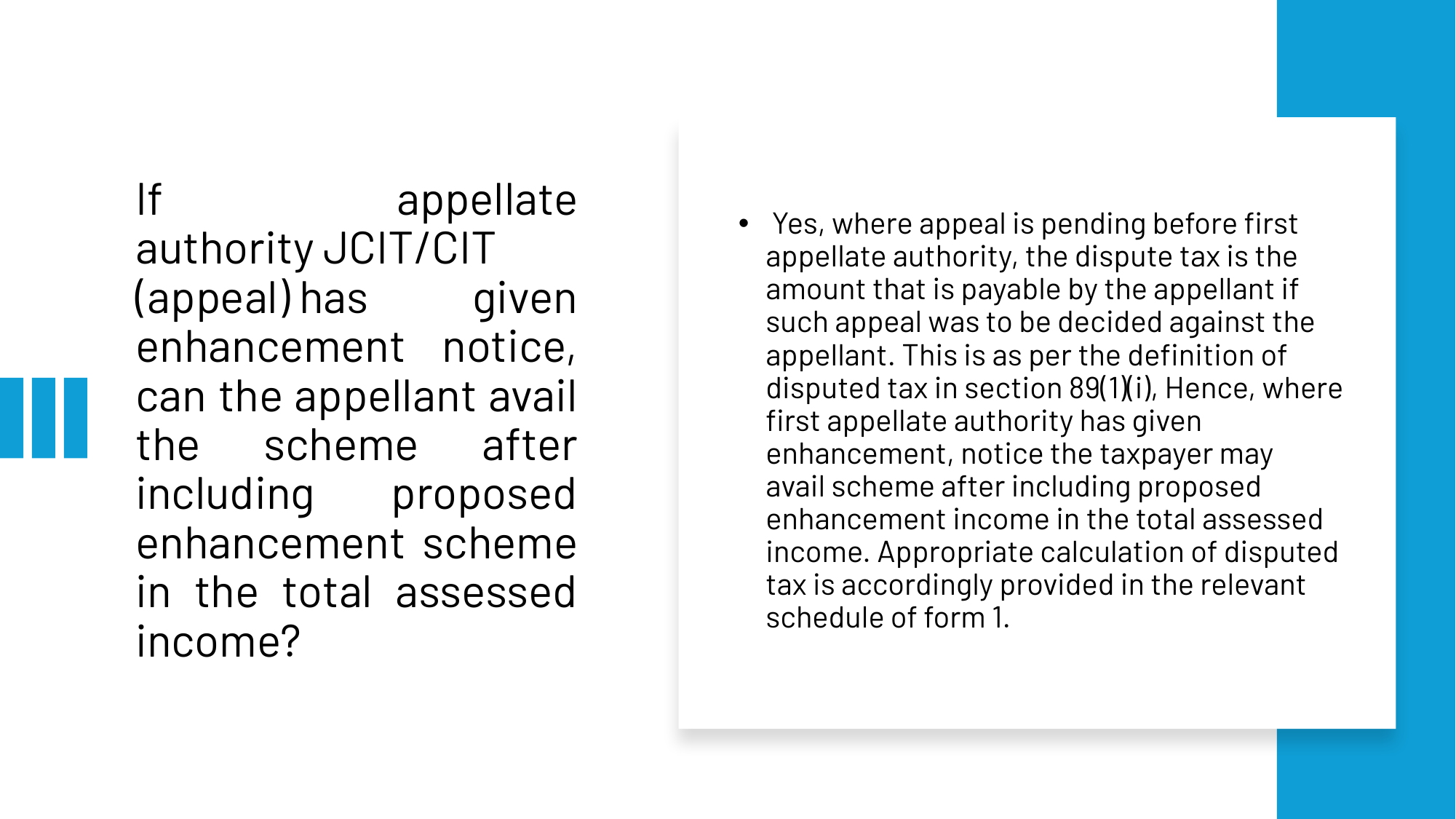

# If appellate authority JCIT/CIT  (appeal) has given enhancement notice, can the appellant avail the scheme after including proposed enhancement scheme in the total assessed income?
 Yes, where appeal is pending before first appellate authority, the dispute tax is the amount that is payable by the appellant if such appeal was to be decided against the appellant. This is as per the definition of disputed tax in section 89(1)(i), Hence, where first appellate authority has given enhancement, notice the taxpayer may  avail scheme after including proposed enhancement income in the total assessed income. Appropriate calculation of disputed tax is accordingly provided in the relevant schedule of form 1.